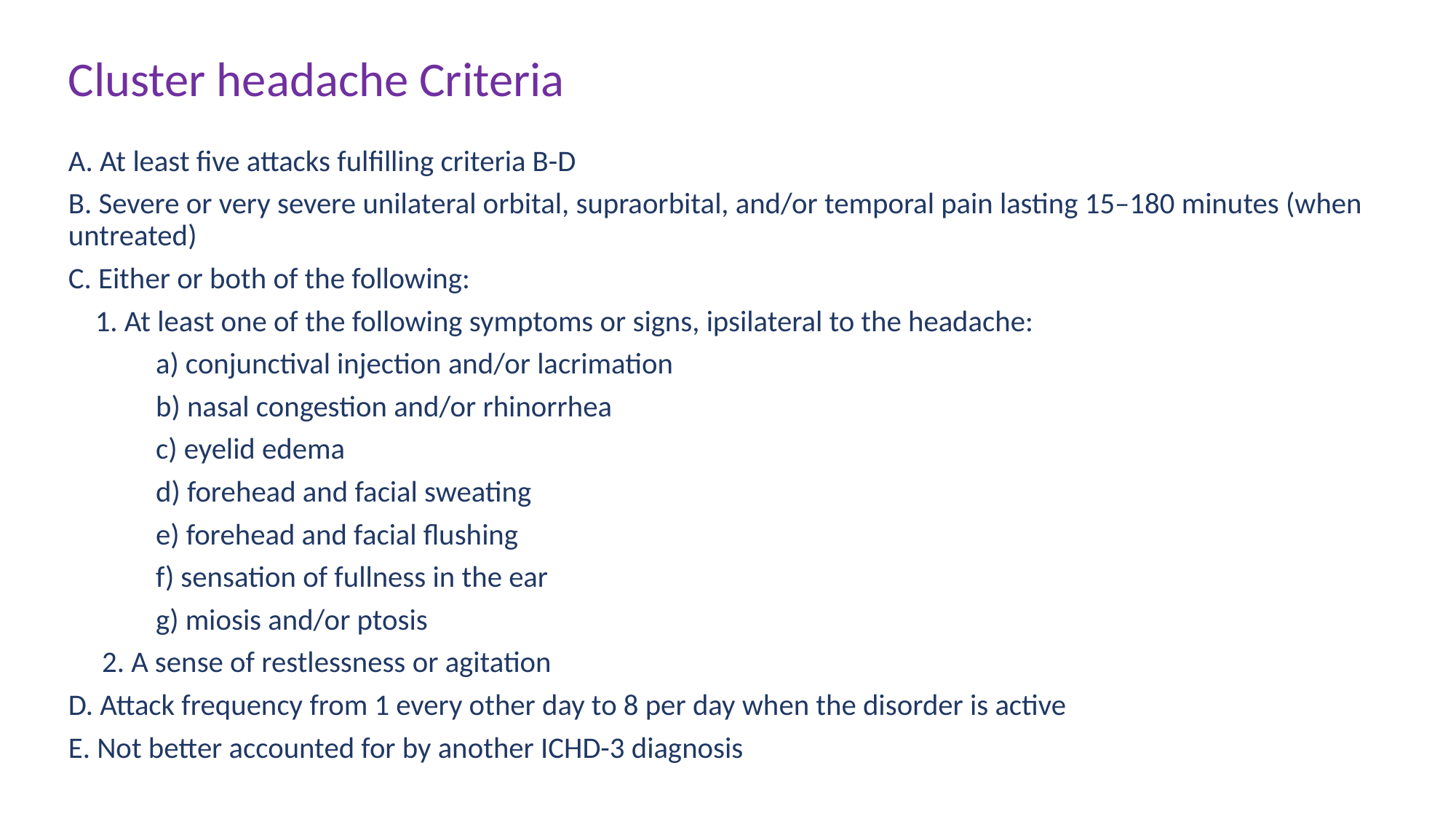

Cluster headache Criteria
A. At least five attacks fulfilling criteria B-D
B. Severe or very severe unilateral orbital, supraorbital, and/or temporal pain lasting 15–180 minutes (when untreated)
C. Either or both of the following:
    1. At least one of the following symptoms or signs, ipsilateral to the headache:
             a) conjunctival injection and/or lacrimation
             b) nasal congestion and/or rhinorrhea
             c) eyelid edema
             d) forehead and facial sweating
             e) forehead and facial flushing
             f) sensation of fullness in the ear
             g) miosis and/or ptosis
     2. A sense of restlessness or agitation
D. Attack frequency from 1 every other day to 8 per day when the disorder is active
E. Not better accounted for by another ICHD-3 diagnosis